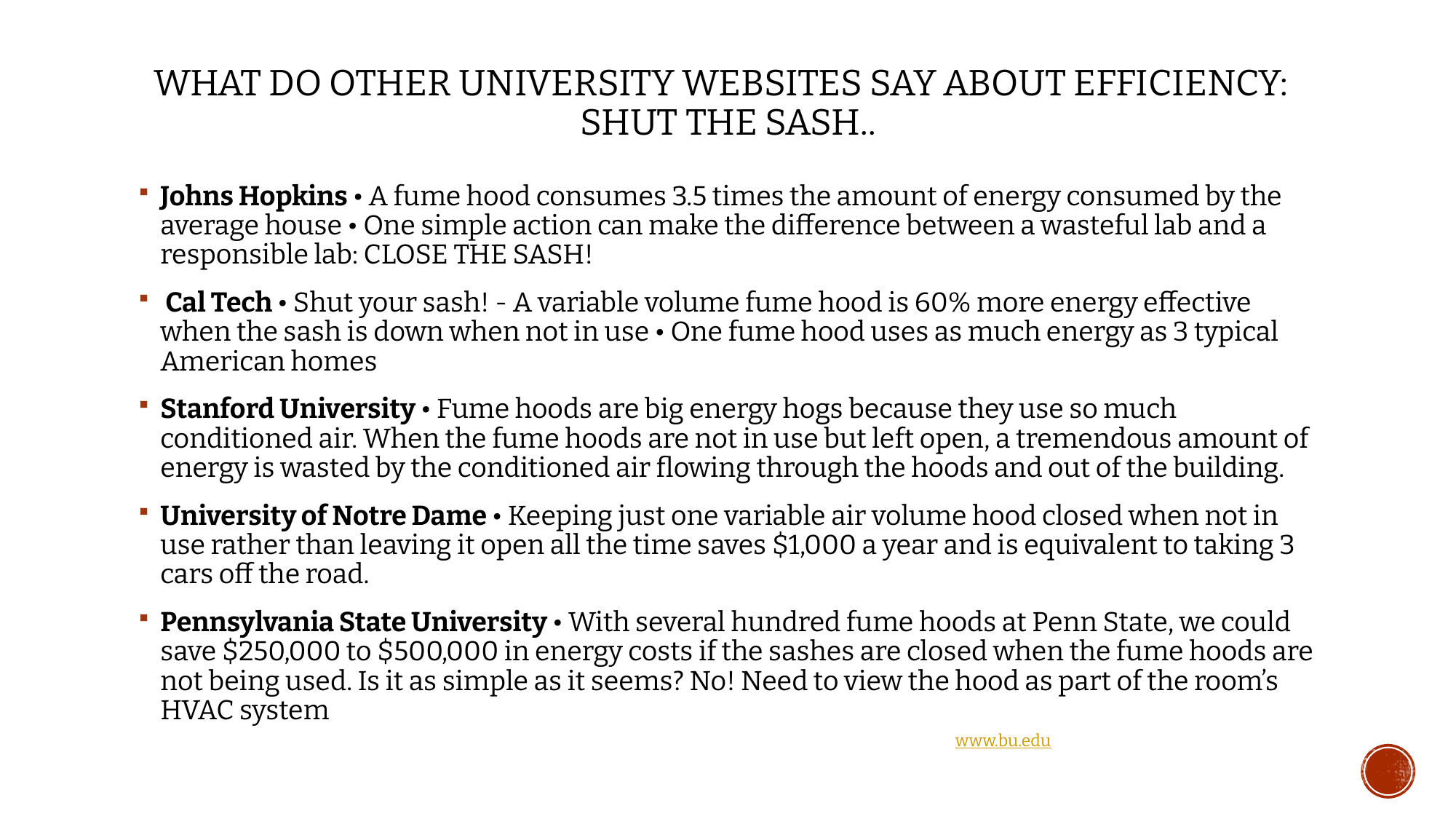

# What Do other University Websites Say about efficiency: Shut the Sash..
Johns Hopkins • A fume hood consumes 3.5 times the amount of energy consumed by the average house • One simple action can make the difference between a wasteful lab and a responsible lab: CLOSE THE SASH!
 Cal Tech • Shut your sash! - A variable volume fume hood is 60% more energy effective when the sash is down when not in use • One fume hood uses as much energy as 3 typical American homes
Stanford University • Fume hoods are big energy hogs because they use so much conditioned air. When the fume hoods are not in use but left open, a tremendous amount of energy is wasted by the conditioned air flowing through the hoods and out of the building.
University of Notre Dame • Keeping just one variable air volume hood closed when not in use rather than leaving it open all the time saves $1,000 a year and is equivalent to taking 3 cars off the road.
Pennsylvania State University • With several hundred fume hoods at Penn State, we could save $250,000 to $500,000 in energy costs if the sashes are closed when the fume hoods are not being used. Is it as simple as it seems? No! Need to view the hood as part of the room’s HVAC system
					www.bu.edu